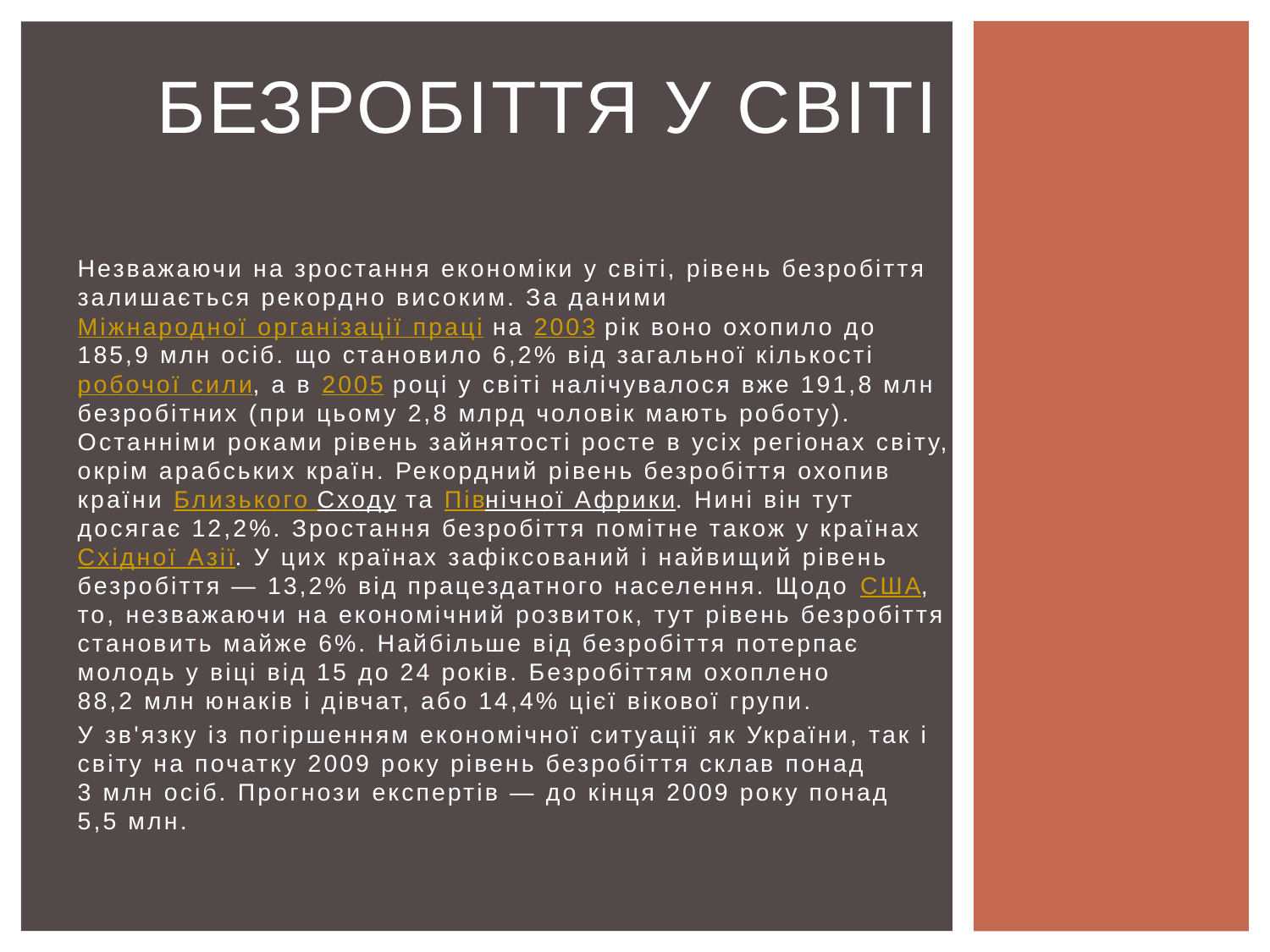

# Безробіття у світі
Незважаючи на зростання економіки у світі, рівень безробіття залишається рекордно високим. За даними Міжнародної організації праці на 2003 рік воно охопило до 185,9 млн осіб. що становило 6,2% від загальної кількості робочої сили, а в 2005 році у світі налічувалося вже 191,8 млн безробітних (при цьому 2,8 млрд чоловік мають роботу). Останніми роками рівень зайнятості росте в усіх регіонах світу, окрім арабських країн. Рекордний рівень безробіття охопив країни Близького Сходу та Північної Африки. Нині він тут досягає 12,2%. Зростання безробіття помітне також у країнах Східної Азії. У цих країнах зафіксований і найвищий рівень безробіття — 13,2% від працездатного населення. Щодо США, то, незважаючи на економічний розвиток, тут рівень безробіття становить майже 6%. Найбільше від безробіття потерпає молодь у віці від 15 до 24 років. Безробіттям охоплено 88,2 млн юнаків і дівчат, або 14,4% цієї вікової групи.
У зв'язку із погіршенням економічної ситуації як України, так і світу на початку 2009 року рівень безробіття склав понад 3 млн осіб. Прогнози експертів — до кінця 2009 року понад 5,5 млн.